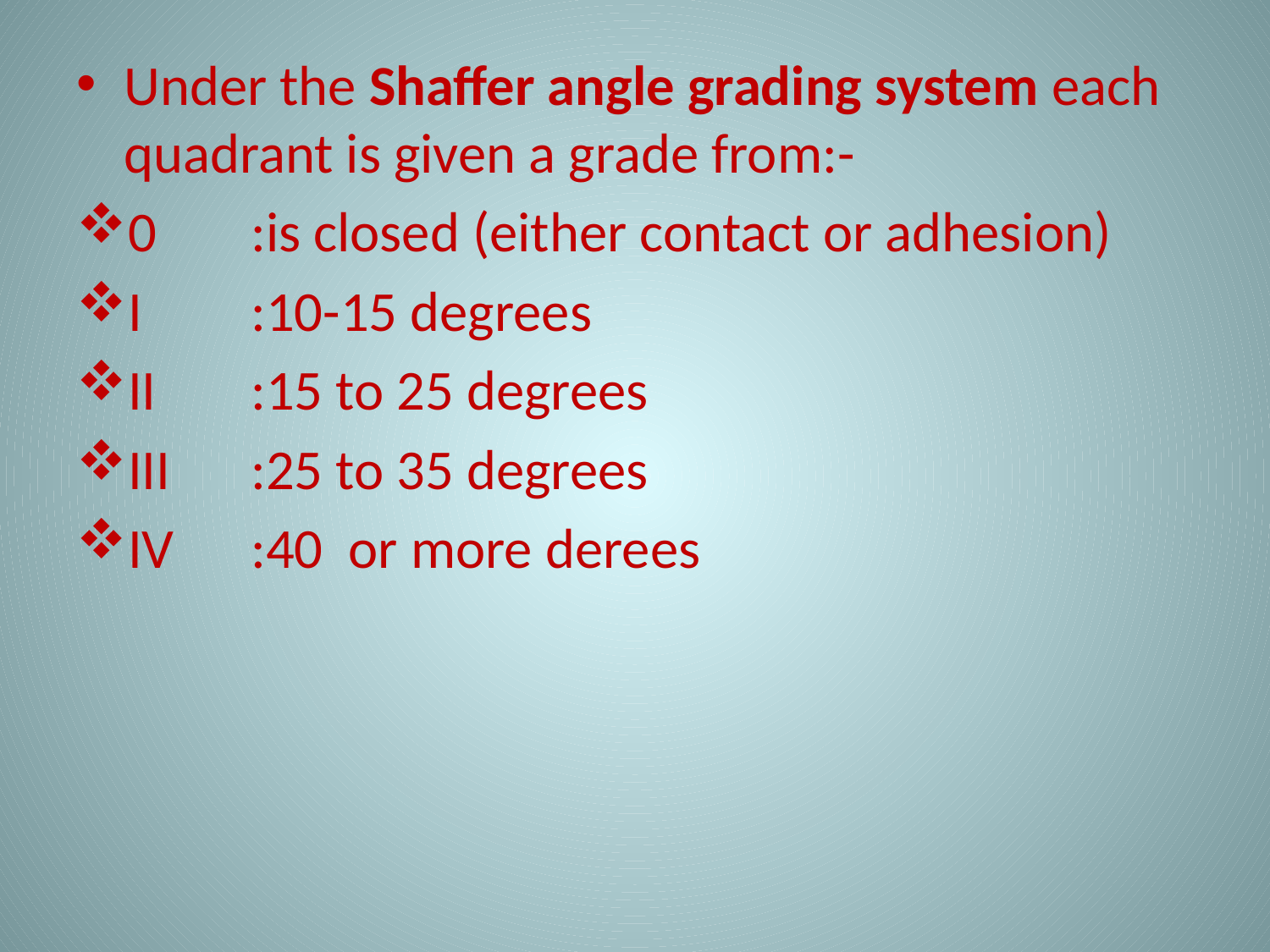

Under the Shaffer angle grading system each quadrant is given a grade from:-
0 	:is closed (either contact or adhesion)
I 	:10-15 degrees
II	:15 to 25 degrees
III	:25 to 35 degrees
IV 	:40  or more derees